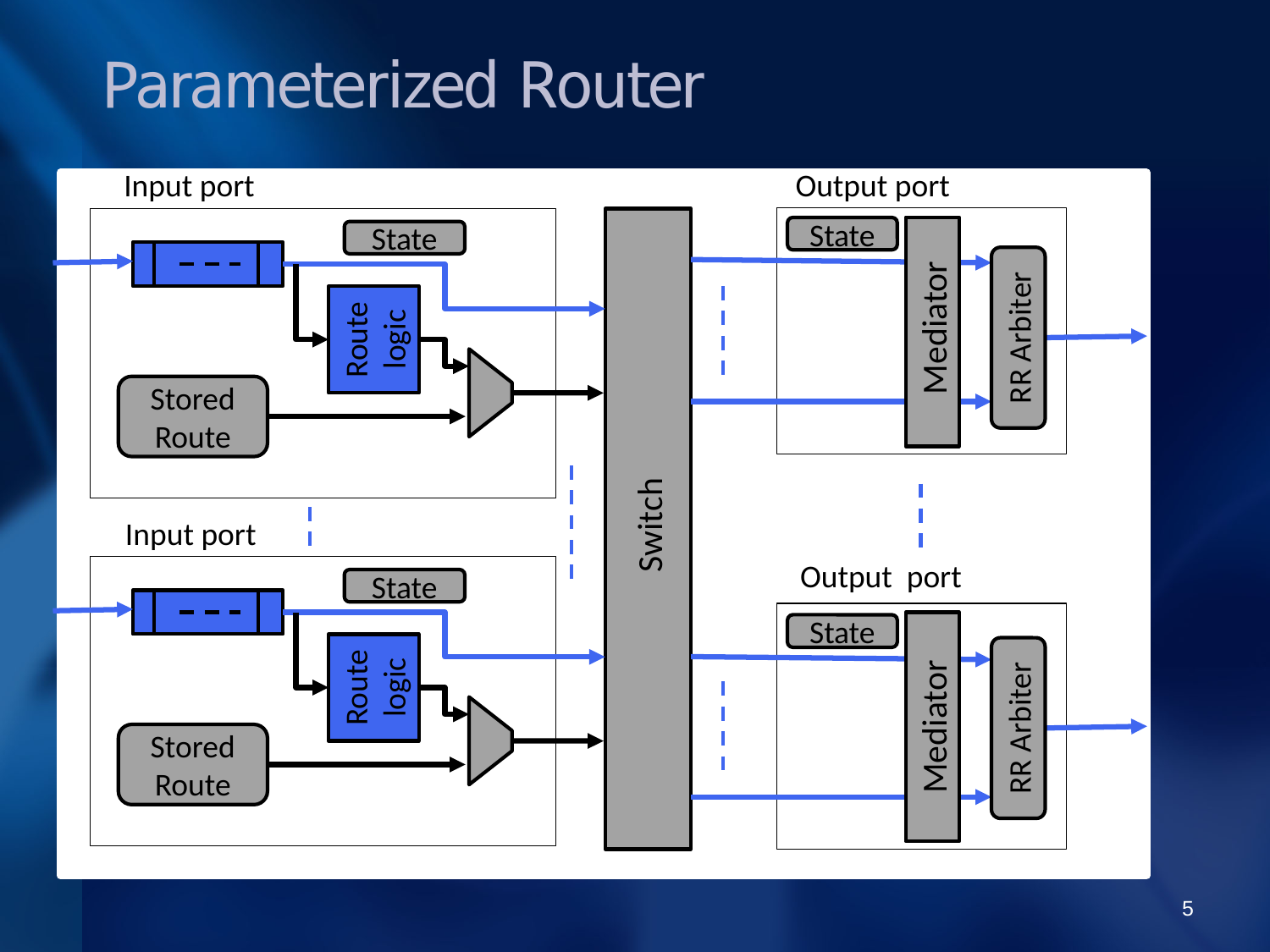

Parameterized Router
Input port
Output port

 Switch

 Mediator
State
State

RR Arbiter
Route logic

Stored Route
Input port
Output  port

State

Mediator
State
Route logic
RR Arbiter

Stored Route
5